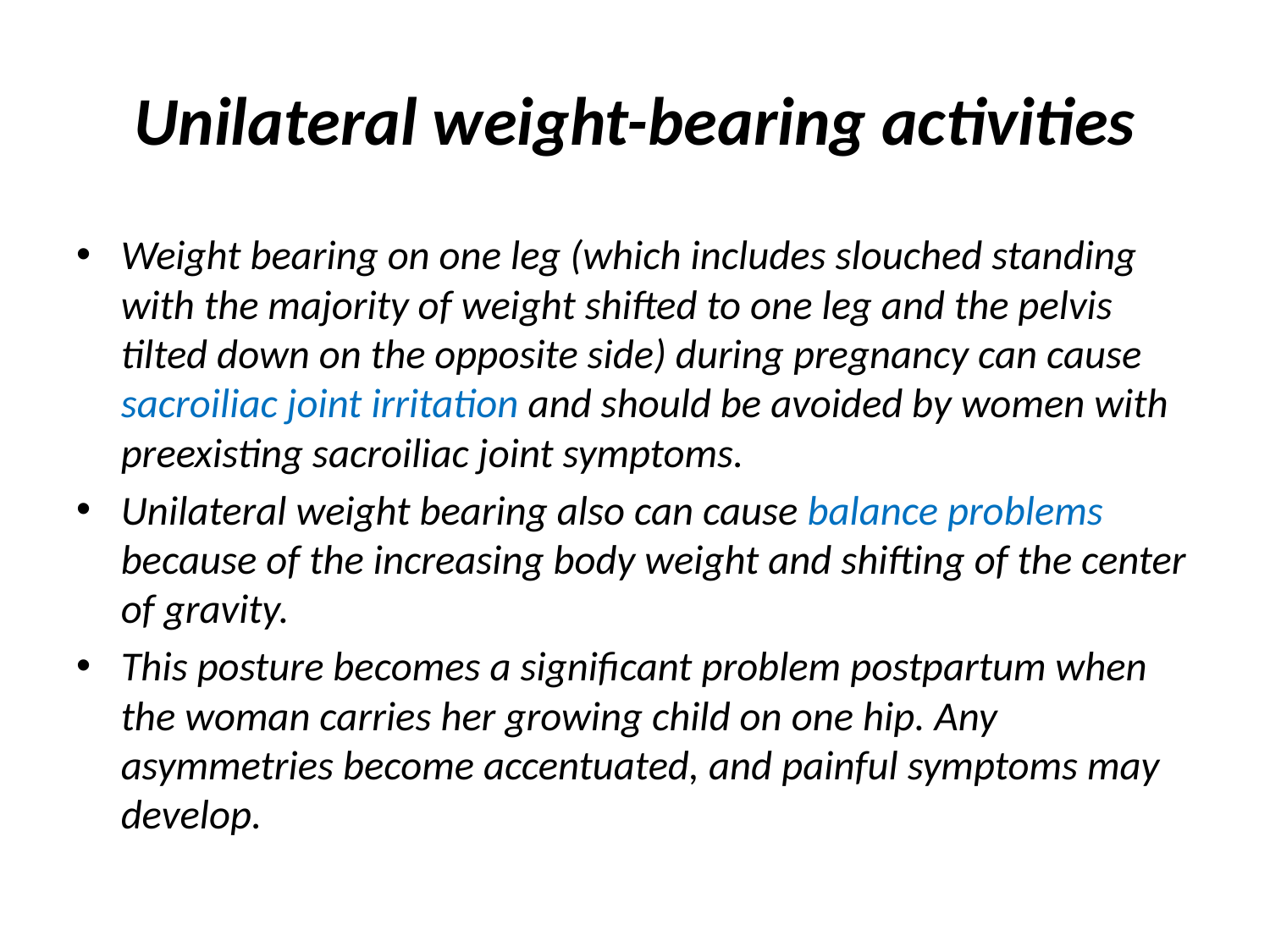

# Unilateral weight-bearing activities
Weight bearing on one leg (which includes slouched standing with the majority of weight shifted to one leg and the pelvis tilted down on the opposite side) during pregnancy can cause sacroiliac joint irritation and should be avoided by women with preexisting sacroiliac joint symptoms.
Unilateral weight bearing also can cause balance problems because of the increasing body weight and shifting of the center of gravity.
This posture becomes a significant problem postpartum when the woman carries her growing child on one hip. Any asymmetries become accentuated, and painful symptoms may develop.